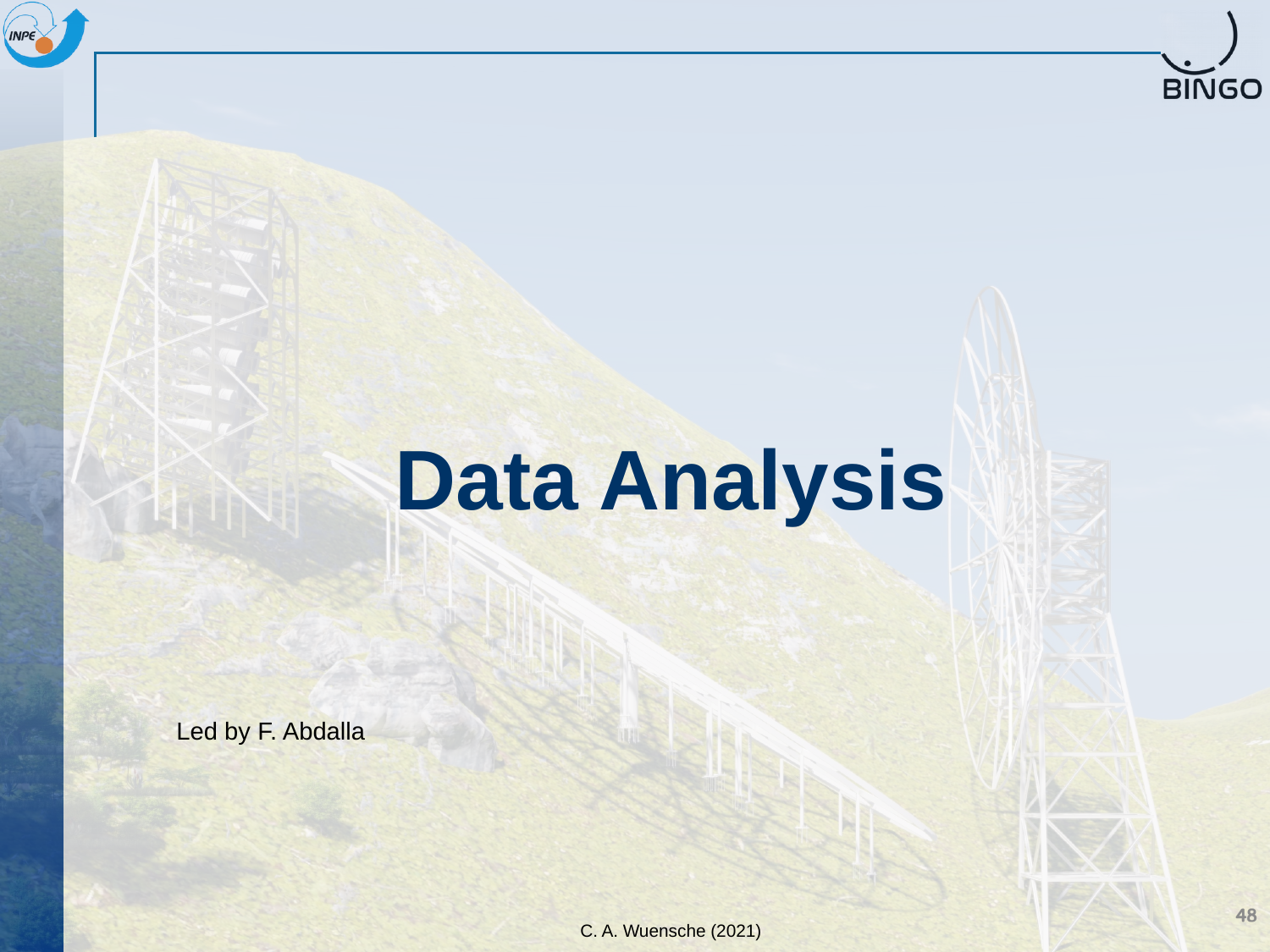

# Data Analysis
Led by F. Abdalla
48
C. A. Wuensche (2021)